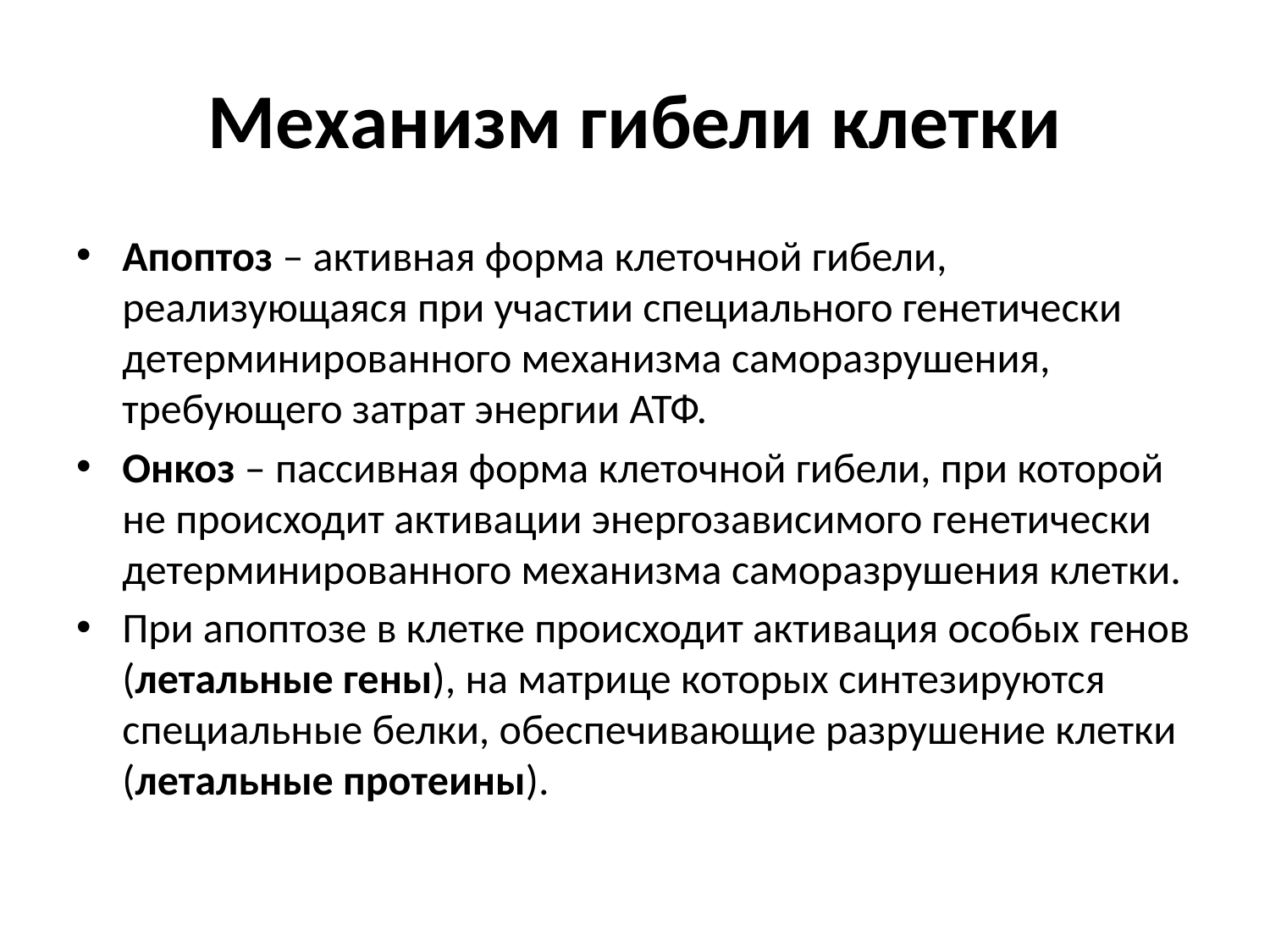

# Механизм гибели клетки
Апоптоз – активная форма клеточной гибели, реализующаяся при участии специального генетически детерминированного механизма саморазрушения, требующего затрат энергии АТФ.
Онкоз – пассивная форма клеточной гибели, при которой не происходит активации энергозависимого генетически детерминированного механизма саморазрушения клетки.
При апоптозе в клетке происходит активация особых генов (летальные гены), на матрице которых синтезируются специальные белки, обеспечивающие разрушение клетки (летальные протеины).